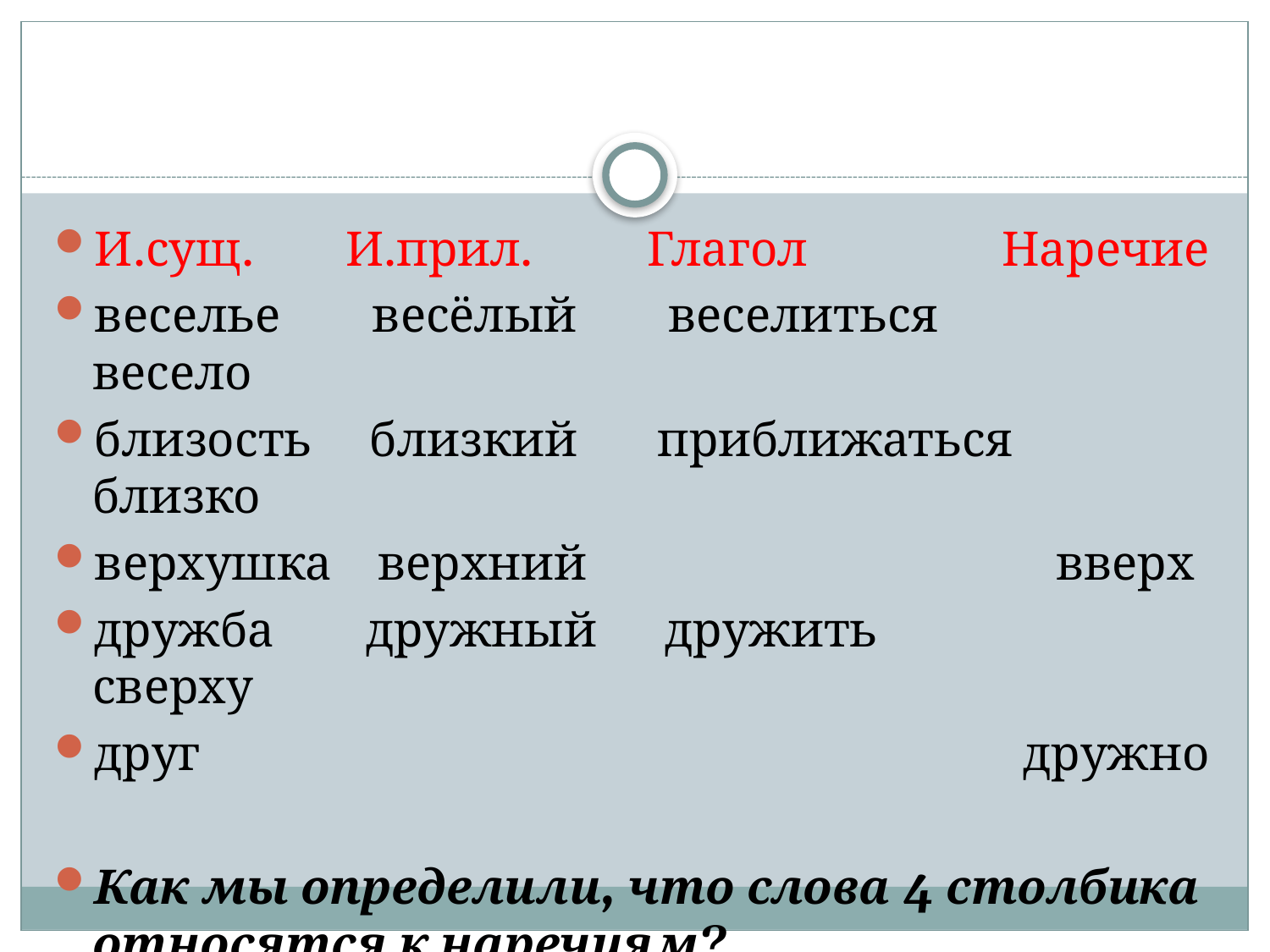

#
И.сущ.        И.прил.          Глагол                 Наречие
веселье        весёлый        веселиться            весело
близость     близкий       приближаться      близко
верхушка    верхний                                         вверх
дружба        дружный      дружить                 сверху
друг                                                                        дружно

Как мы определили, что слова 4 столбика относятся к наречиям?